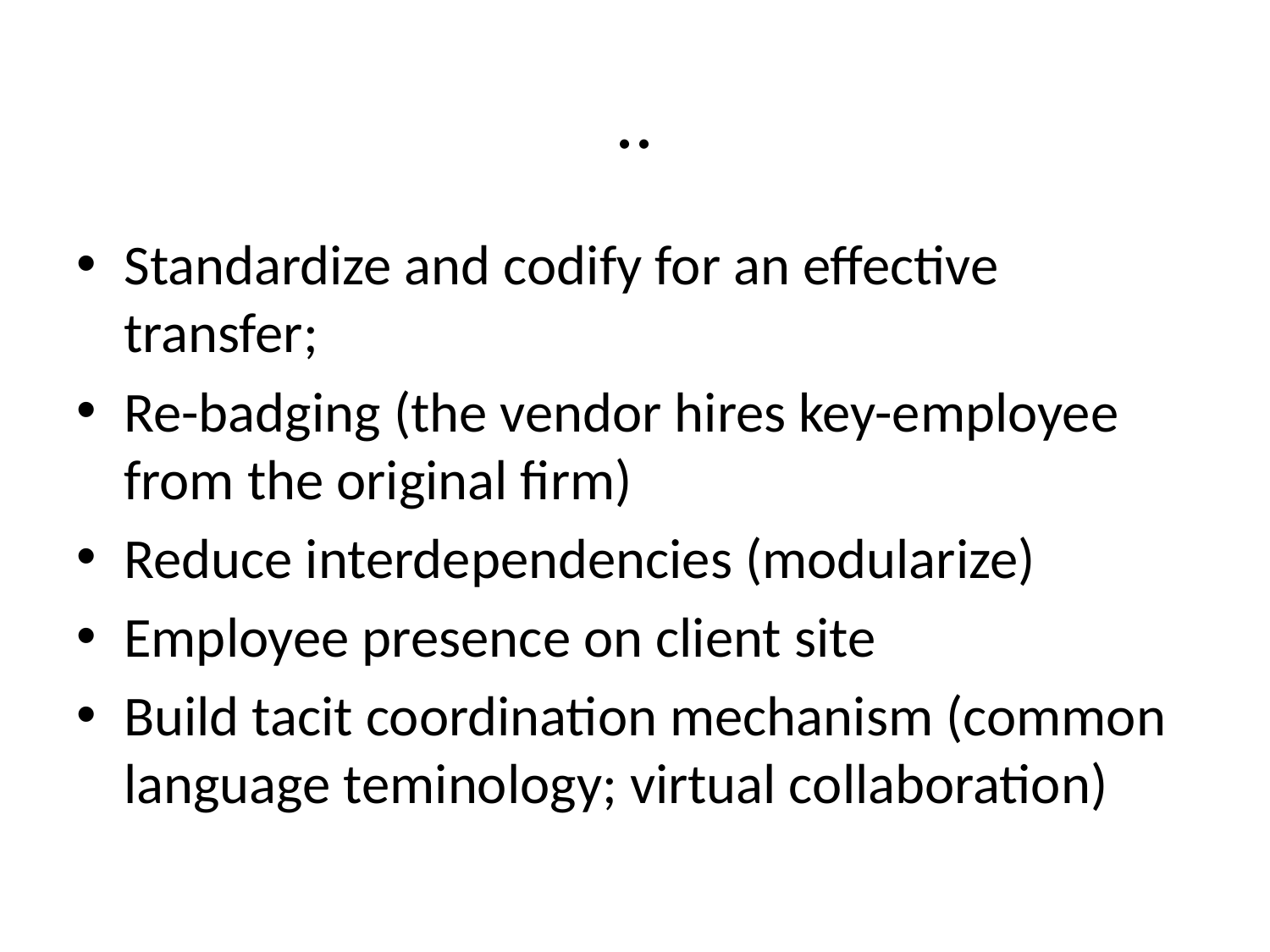

# ..
Standardize and codify for an effective transfer;
Re-badging (the vendor hires key-employee from the original firm)
Reduce interdependencies (modularize)
Employee presence on client site
Build tacit coordination mechanism (common language teminology; virtual collaboration)